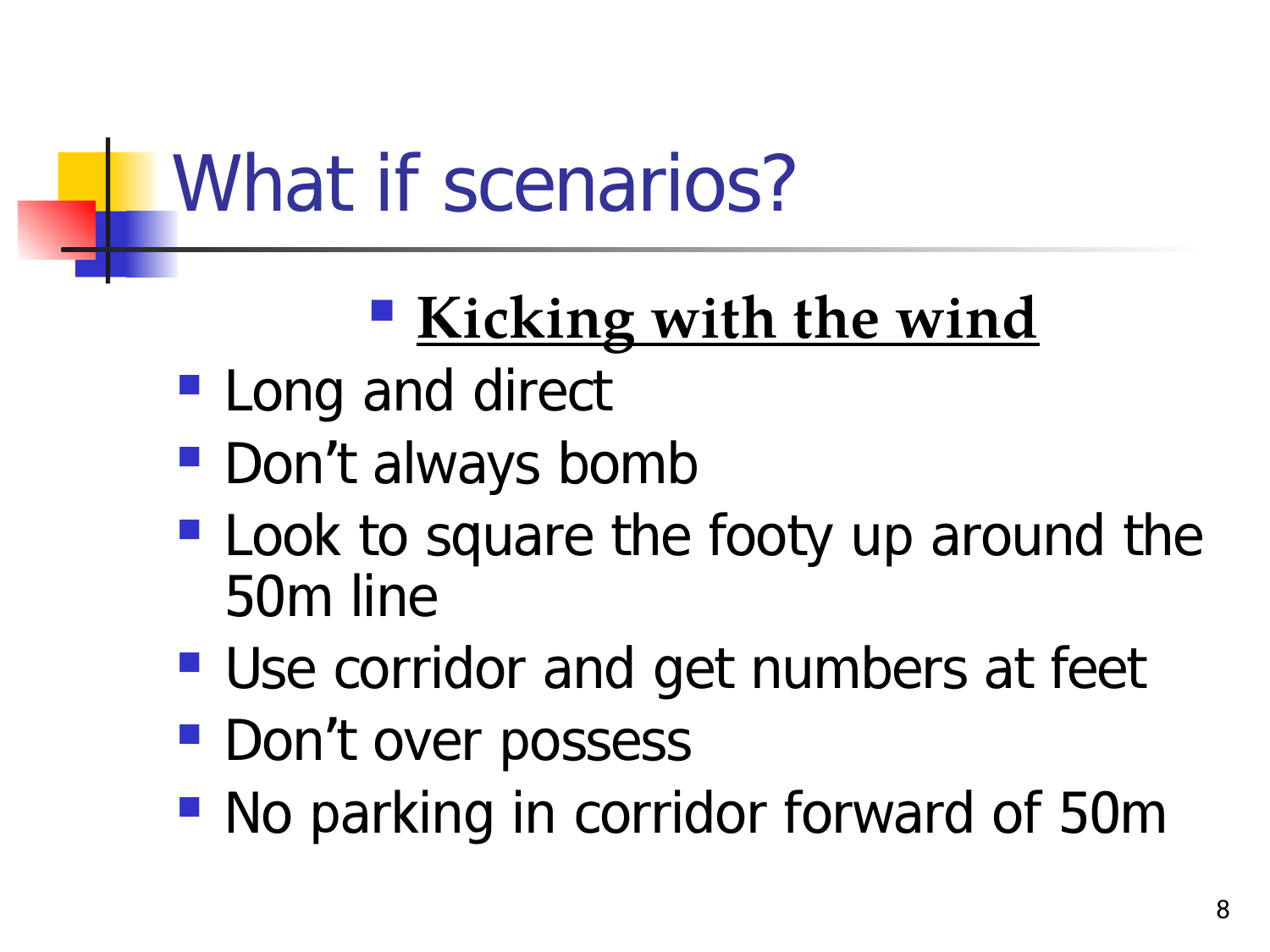

# What if scenarios?
Kicking with the wind
Long and direct
Don’t always bomb
Look to square the footy up around the 50m line
Use corridor and get numbers at feet
Don’t over possess
No parking in corridor forward of 50m
8